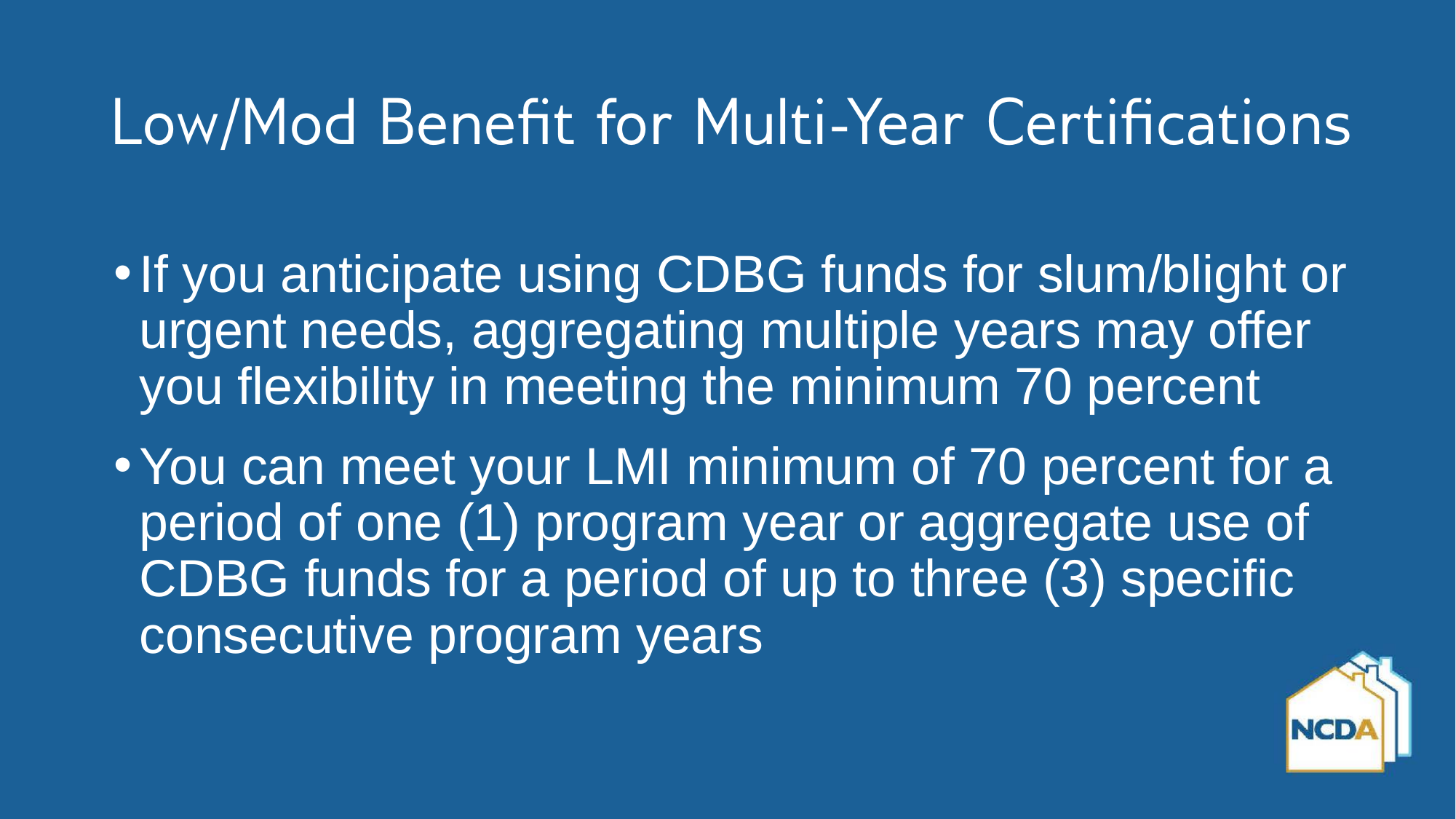

# Low/Mod Benefit for Multi-Year Certifications
If you anticipate using CDBG funds for slum/blight or urgent needs, aggregating multiple years may offer you flexibility in meeting the minimum 70 percent
You can meet your LMI minimum of 70 percent for a period of one (1) program year or aggregate use of CDBG funds for a period of up to three (3) specific consecutive program years